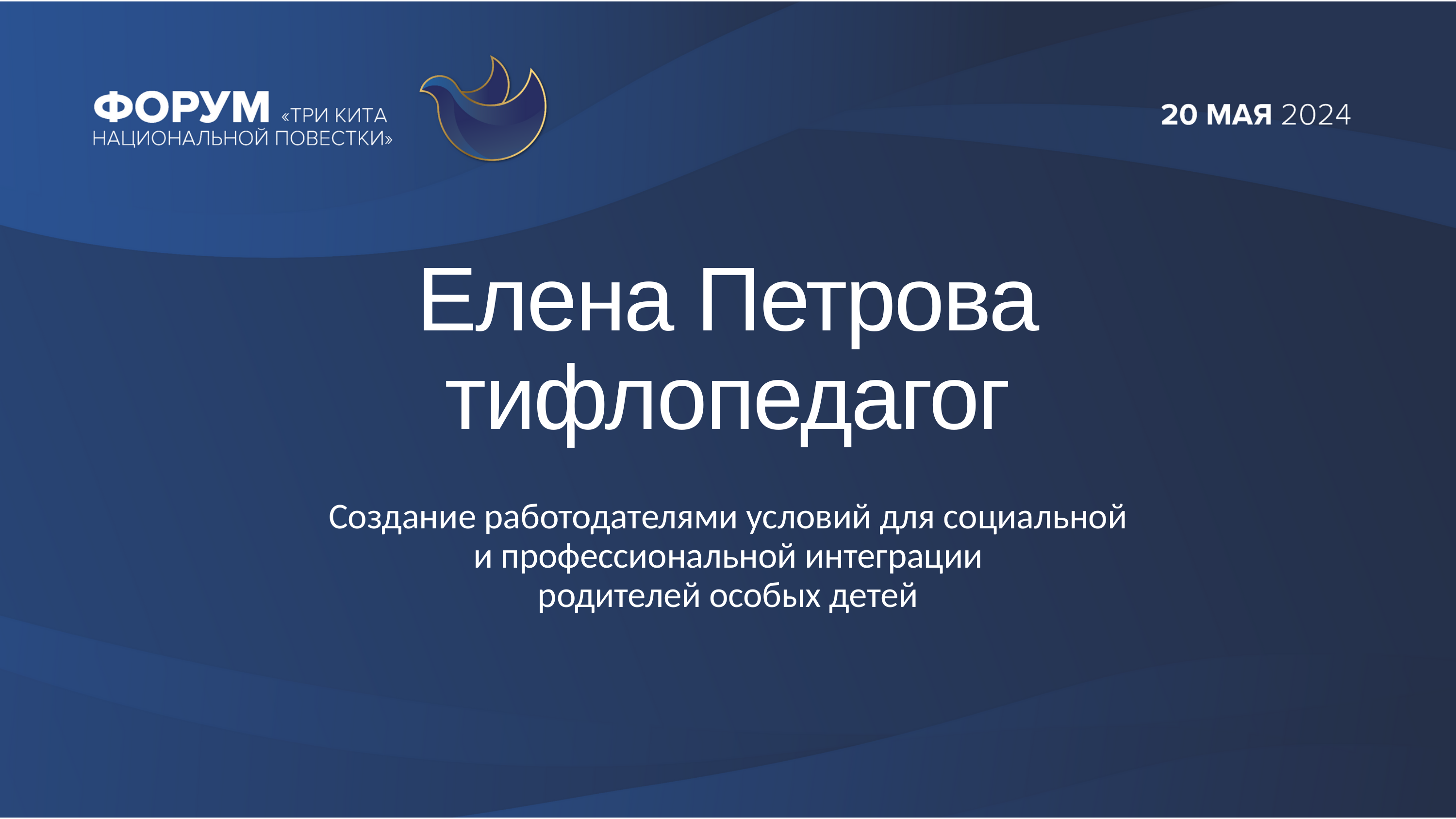

Елена Петрова
тифлопедагог
Создание работодателями условий для социальной
и профессиональной интеграции
родителей особых детей